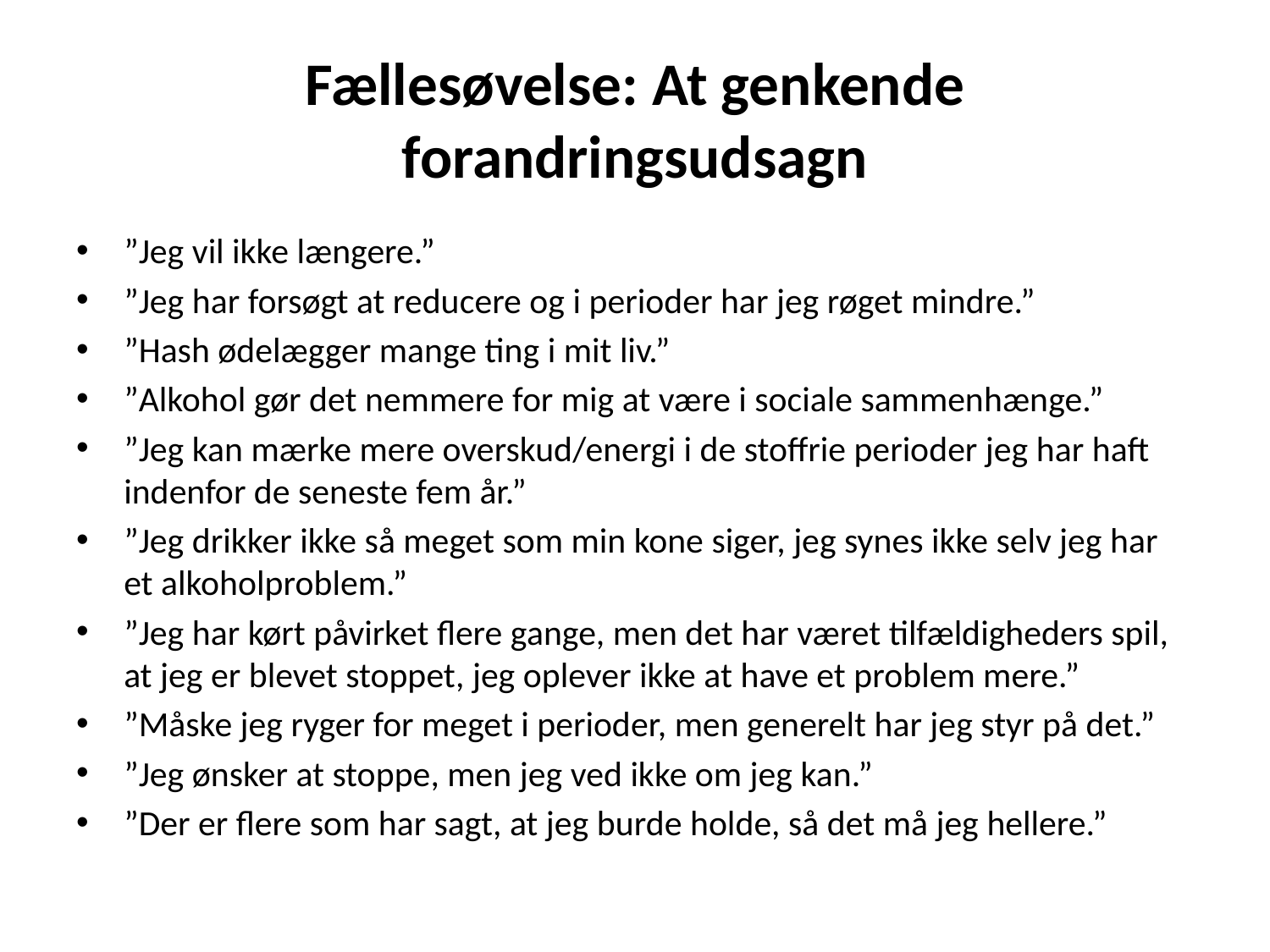

# Fællesøvelse: At genkende forandringsudsagn
”Jeg vil ikke længere.”
”Jeg har forsøgt at reducere og i perioder har jeg røget mindre.”
”Hash ødelægger mange ting i mit liv.”
”Alkohol gør det nemmere for mig at være i sociale sammenhænge.”
”Jeg kan mærke mere overskud/energi i de stoffrie perioder jeg har haft indenfor de seneste fem år.”
”Jeg drikker ikke så meget som min kone siger, jeg synes ikke selv jeg har et alkoholproblem.”
”Jeg har kørt påvirket flere gange, men det har været tilfældigheders spil, at jeg er blevet stoppet, jeg oplever ikke at have et problem mere.”
”Måske jeg ryger for meget i perioder, men generelt har jeg styr på det.”
”Jeg ønsker at stoppe, men jeg ved ikke om jeg kan.”
”Der er flere som har sagt, at jeg burde holde, så det må jeg hellere.”